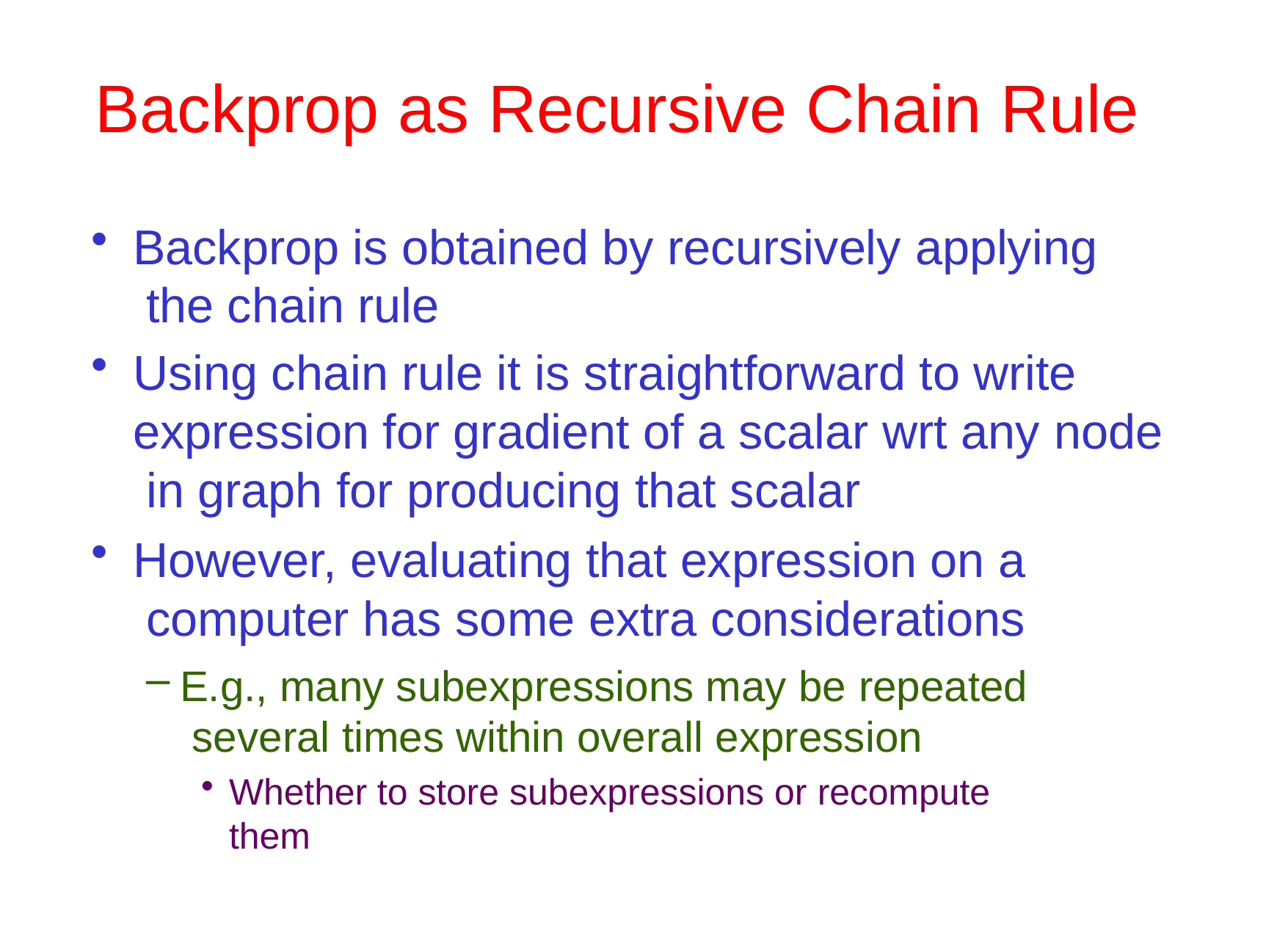

# Backprop as Recursive Chain Rule

Backprop is obtained by recursively applying  the chain rule
Using chain rule it is straightforward to write  expression for gradient of a scalar wrt any node  in graph for producing that scalar
However, evaluating that expression on a  computer has some extra considerations
E.g., many subexpressions may be repeated  several times within overall expression
Whether to store subexpressions or recompute them